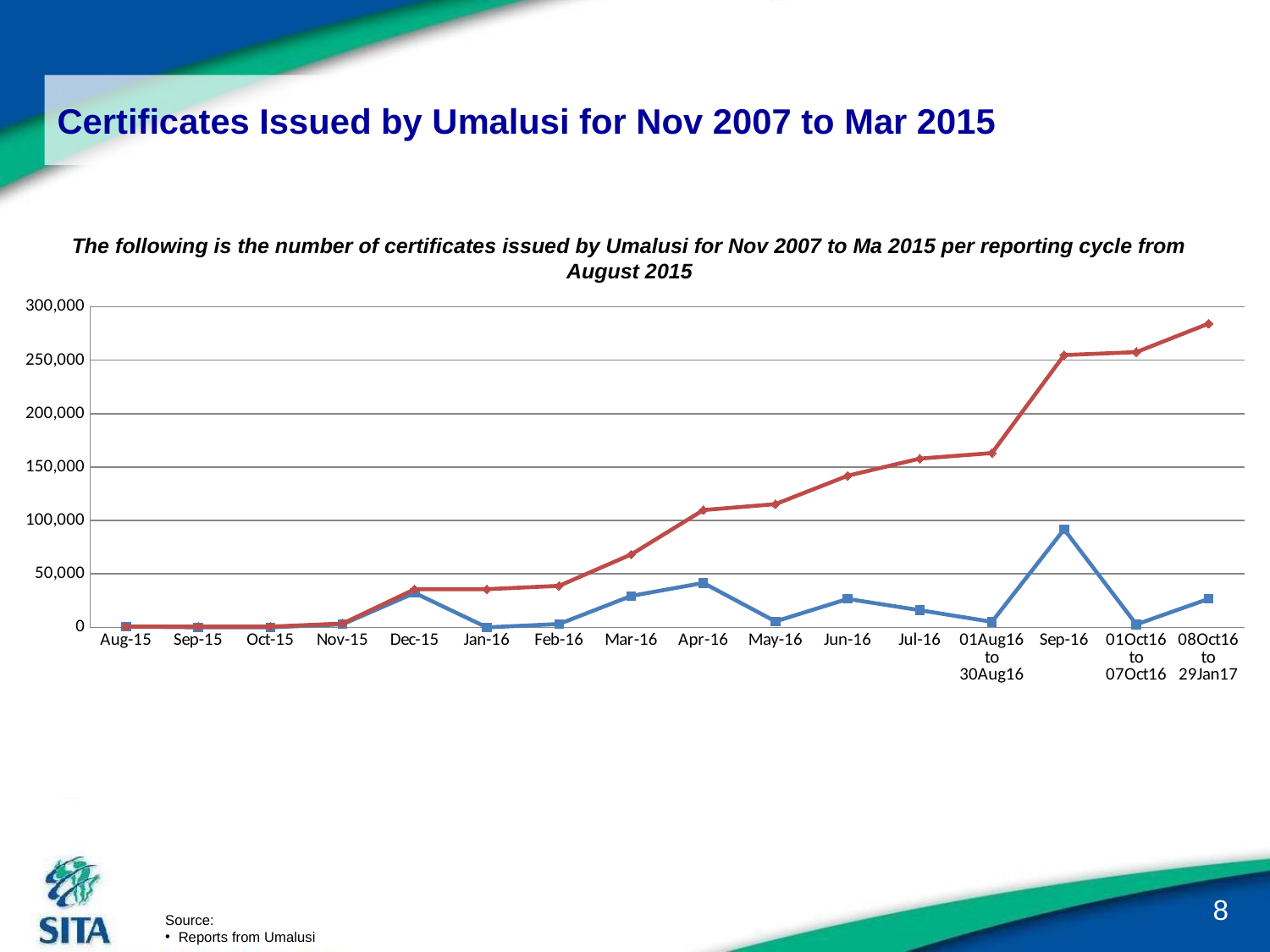

# Certificates Issued by Umalusi for Nov 2007 to Mar 2015
The following is the number of certificates issued by Umalusi for Nov 2007 to Ma 2015 per reporting cycle from August 2015

### Chart

| Category | Per Reporting Cycle | Cumulative |
|---|---|---|
| Aug-15 | 695.0 | 695.0 |
| Sep-15 | 1.0 | 696.0 |
| Oct-15 | 3.0 | 699.0 |
| Nov-15 | 2831.0 | 3530.0 |
| Dec-15 | 32171.0 | 35701.0 |
| Jan-16 | 0.0 | 35701.0 |
| Feb-16 | 3097.0 | 38798.0 |
| Mar-16 | 29374.0 | 68172.0 |
| Apr-16 | 41524.0 | 109696.0 |
| May-16 | 5544.0 | 115240.0 |
| Jun-16 | 26596.0 | 141836.0 |
| Jul-16 | 16035.0 | 157871.0 |
| 01Aug16 to 30Aug16 | 5188.0 | 163059.0 |
| Sep-16 | 91677.0 | 254736.0 |
| 01Oct16 to 07Oct16 | 2746.0 | 257482.0 |
| 08Oct16 to 29Jan17 | 26579.0 | 284061.0 |
8
Source:
Reports from Umalusi